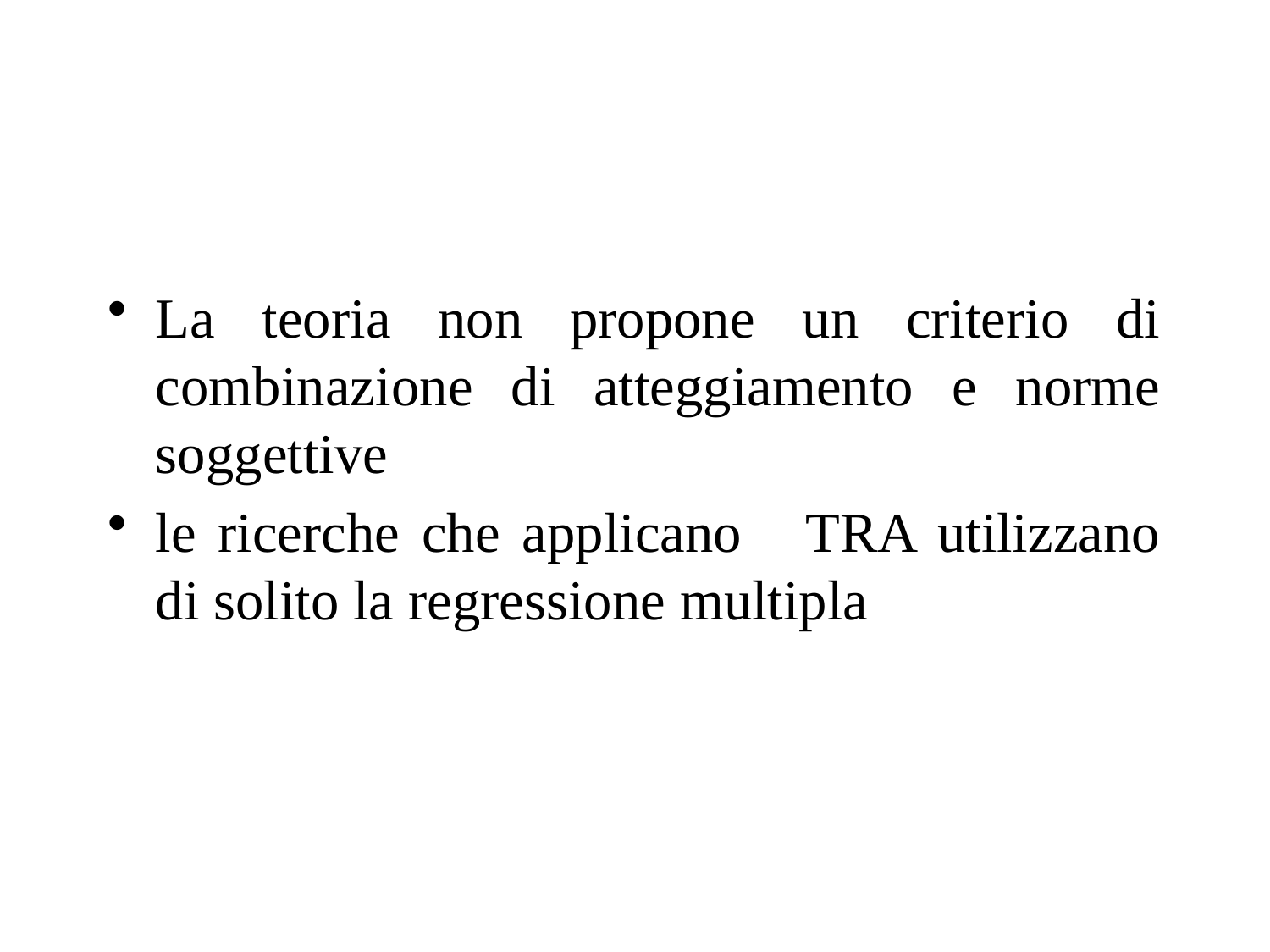

#
La teoria non propone un criterio di combinazione di atteggiamento e norme soggettive
le ricerche che applicano   TRA utilizzano di solito la regressione multipla